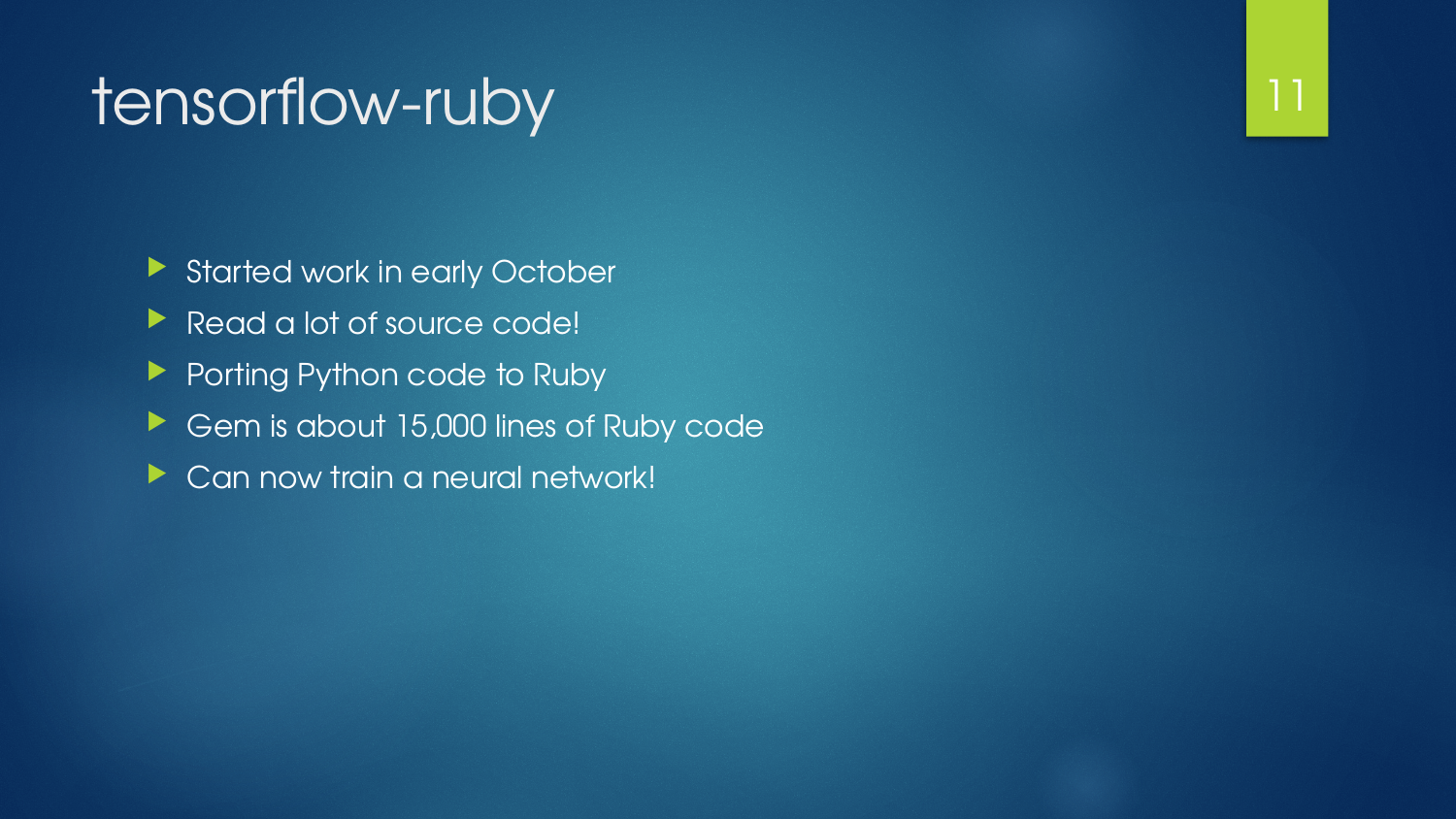

11
# tensorflow-ruby
Started work in early October
Read a lot of source code!
Porting Python code to Ruby
Gem is about 15,000 lines of Ruby code
Can now train a neural network!